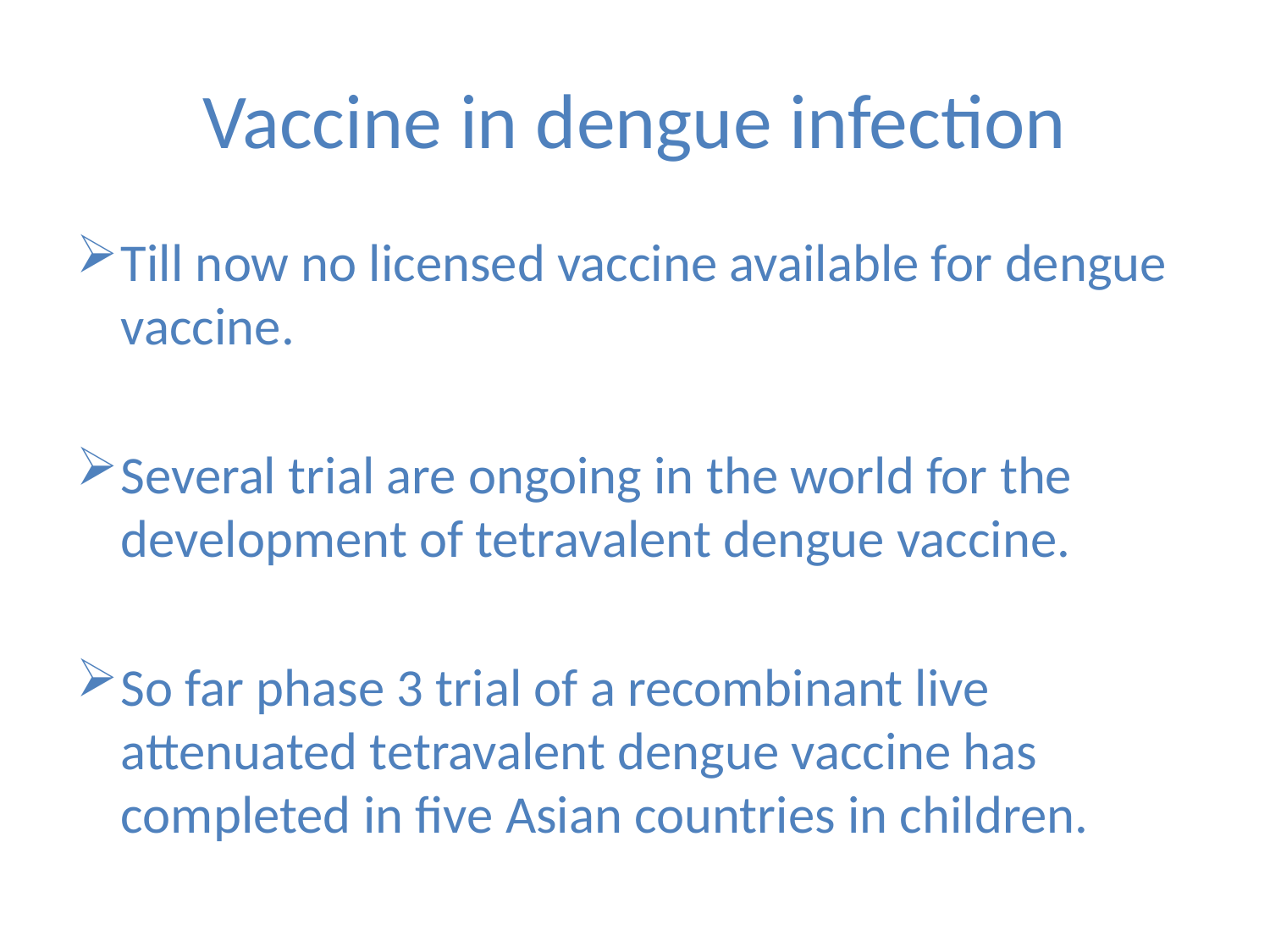

# Vaccine in dengue infection
Till now no licensed vaccine available for dengue vaccine.

Several trial are ongoing in the world for the development of tetravalent dengue vaccine.

So far phase 3 trial of a recombinant live attenuated tetravalent dengue vaccine has completed in five Asian countries in children.